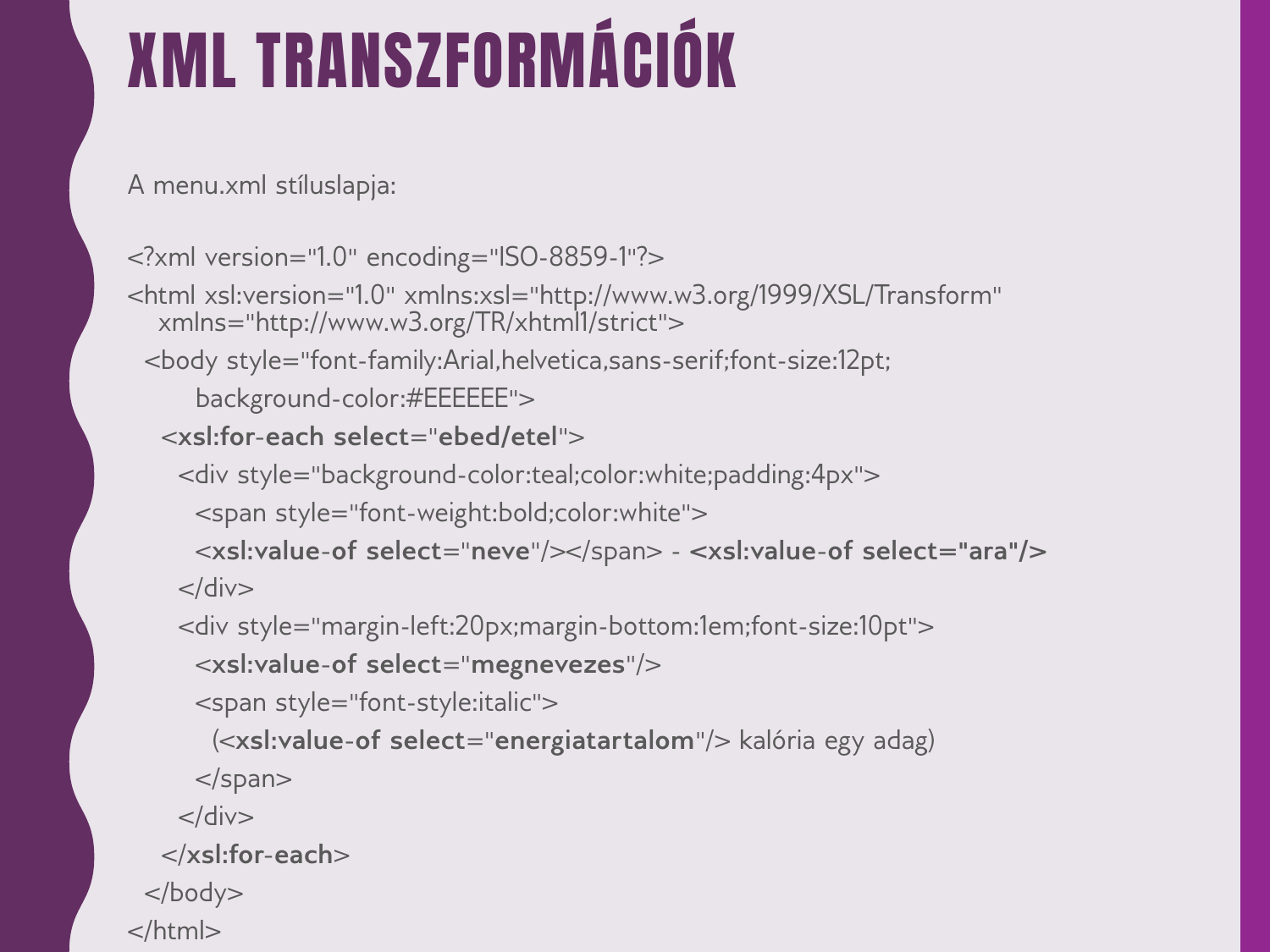

# XML transzformációk
A menu.xml stíluslapja:
<?xml version="1.0" encoding="ISO-8859-1"?>
<html xsl:version="1.0" xmlns:xsl="http://www.w3.org/1999/XSL/Transform" xmlns="http://www.w3.org/TR/xhtml1/strict">
  <body style="font-family:Arial,helvetica,sans-serif;font-size:12pt;
        background-color:#EEEEEE">
    <xsl:for-each select="ebed/etel">
      <div style="background-color:teal;color:white;padding:4px">
        <span style="font-weight:bold;color:white">
        <xsl:value-of select="neve"/></span> - <xsl:value-of select="ara"/>
      </div>
      <div style="margin-left:20px;margin-bottom:1em;font-size:10pt">
        <xsl:value-of select="megnevezes"/>
        <span style="font-style:italic">
          (<xsl:value-of select="energiatartalom"/> kalória egy adag)
        </span>
      </div>
    </xsl:for-each>
  </body>
</html>